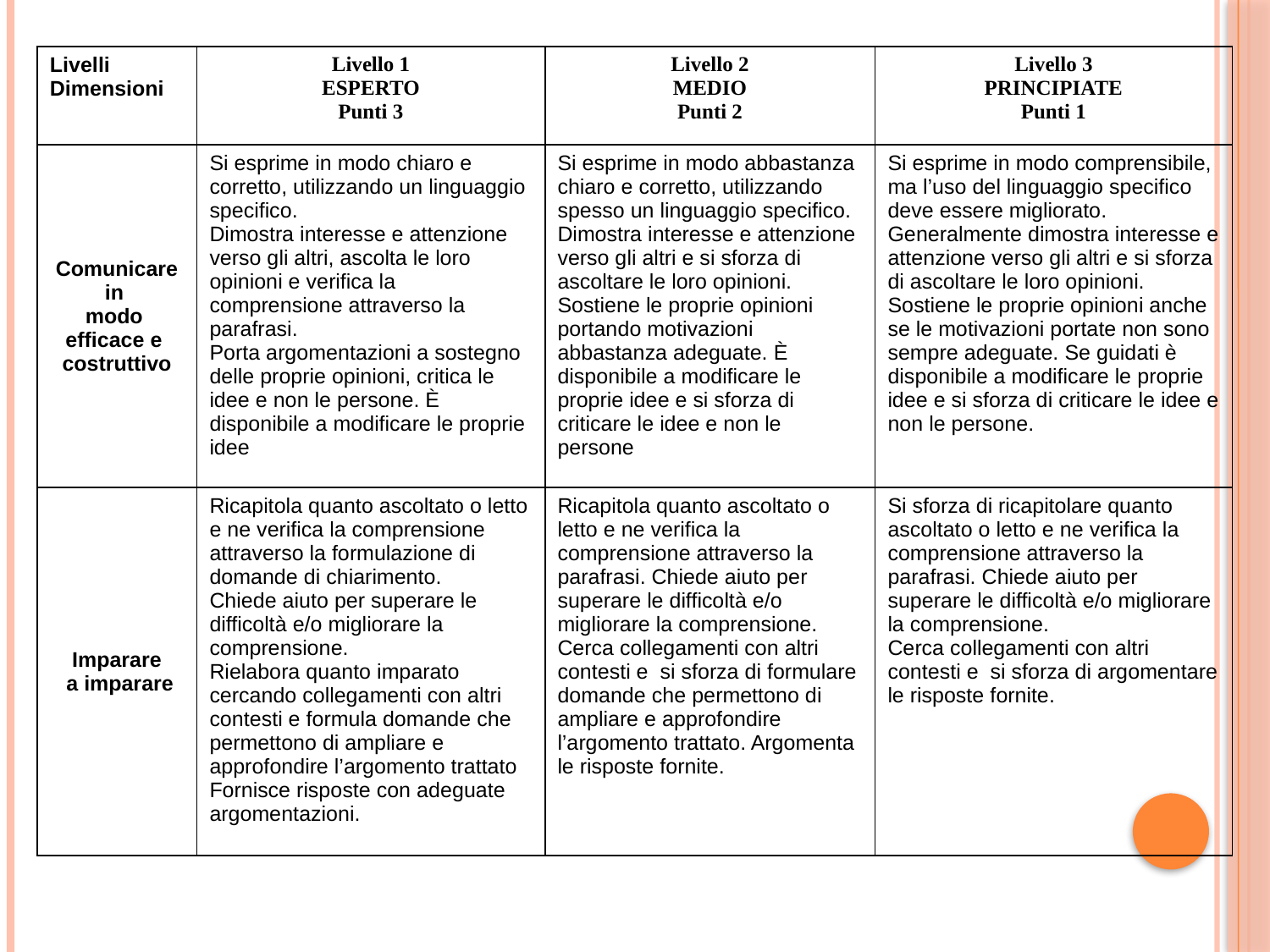

| Livelli Dimensioni | Livello 1 ESPERTO Punti 3 | Livello 2 MEDIO Punti 2 | Livello 3 PRINCIPIATE Punti 1 |
| --- | --- | --- | --- |
| Comunicare in modo efficace e costruttivo | Si esprime in modo chiaro e corretto, utilizzando un linguaggio specifico. Dimostra interesse e attenzione verso gli altri, ascolta le loro opinioni e verifica la comprensione attraverso la parafrasi. Porta argomentazioni a sostegno delle proprie opinioni, critica le idee e non le persone. È disponibile a modificare le proprie idee | Si esprime in modo abbastanza chiaro e corretto, utilizzando spesso un linguaggio specifico. Dimostra interesse e attenzione verso gli altri e si sforza di ascoltare le loro opinioni. Sostiene le proprie opinioni portando motivazioni abbastanza adeguate. È disponibile a modificare le proprie idee e si sforza di criticare le idee e non le persone | Si esprime in modo comprensibile, ma l’uso del linguaggio specifico deve essere migliorato. Generalmente dimostra interesse e attenzione verso gli altri e si sforza di ascoltare le loro opinioni. Sostiene le proprie opinioni anche se le motivazioni portate non sono sempre adeguate. Se guidati è disponibile a modificare le proprie idee e si sforza di criticare le idee e non le persone. |
| Imparare a imparare | Ricapitola quanto ascoltato o letto e ne verifica la comprensione attraverso la formulazione di domande di chiarimento. Chiede aiuto per superare le difficoltà e/o migliorare la comprensione. Rielabora quanto imparato cercando collegamenti con altri contesti e formula domande che permettono di ampliare e approfondire l’argomento trattato Fornisce risposte con adeguate argomentazioni. | Ricapitola quanto ascoltato o letto e ne verifica la comprensione attraverso la parafrasi. Chiede aiuto per superare le difficoltà e/o migliorare la comprensione. Cerca collegamenti con altri contesti e si sforza di formulare domande che permettono di ampliare e approfondire l’argomento trattato. Argomenta le risposte fornite. | Si sforza di ricapitolare quanto ascoltato o letto e ne verifica la comprensione attraverso la parafrasi. Chiede aiuto per superare le difficoltà e/o migliorare la comprensione. Cerca collegamenti con altri contesti e si sforza di argomentare le risposte fornite. |